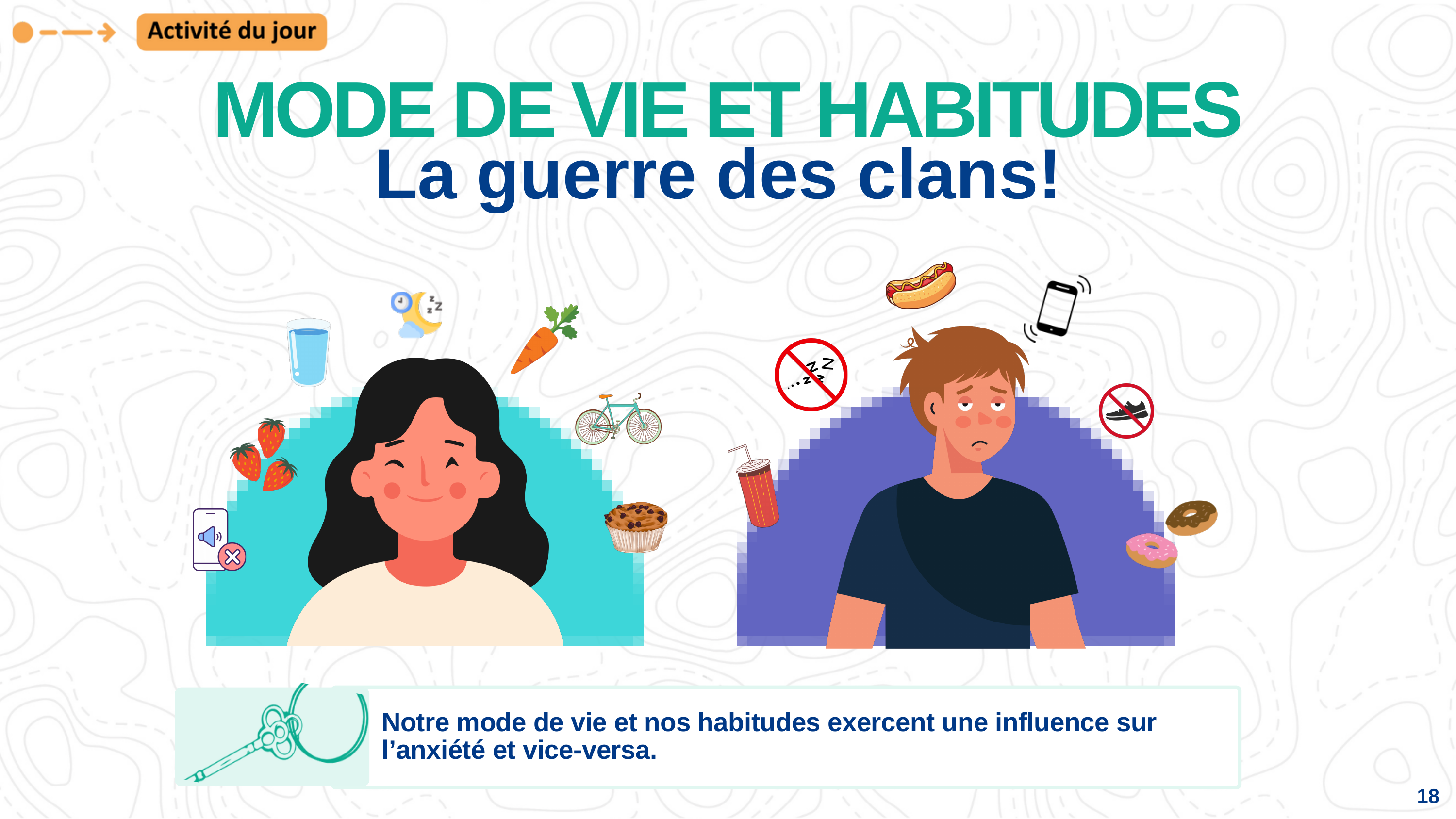

MODE DE VIE ET HABITUDES
La guerre des clans!

Notre mode de vie et nos habitudes exercent une influence sur l’anxiété et vice-versa.
18